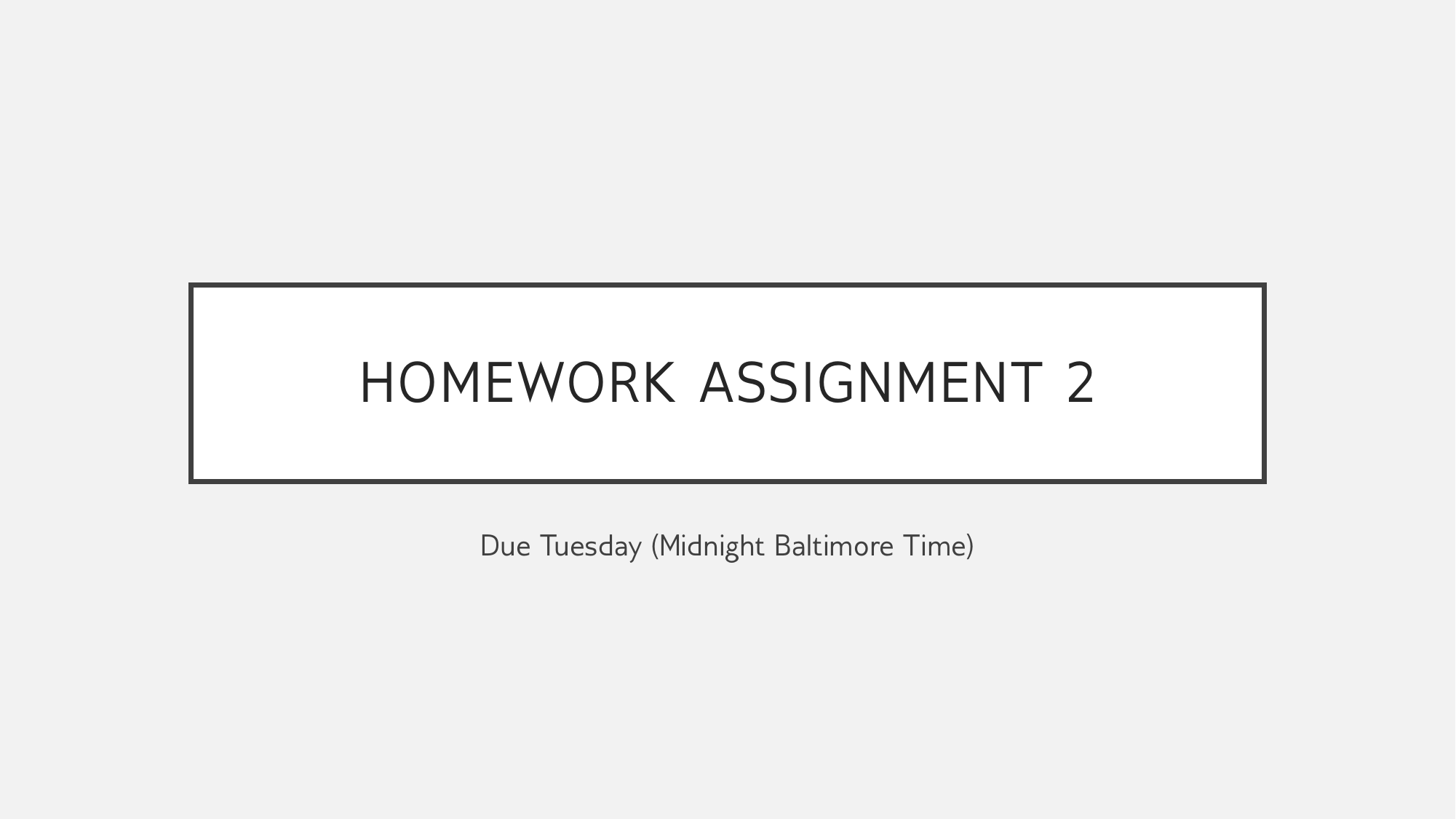

# Homework Assignment 2
Due Tuesday (Midnight Baltimore Time)